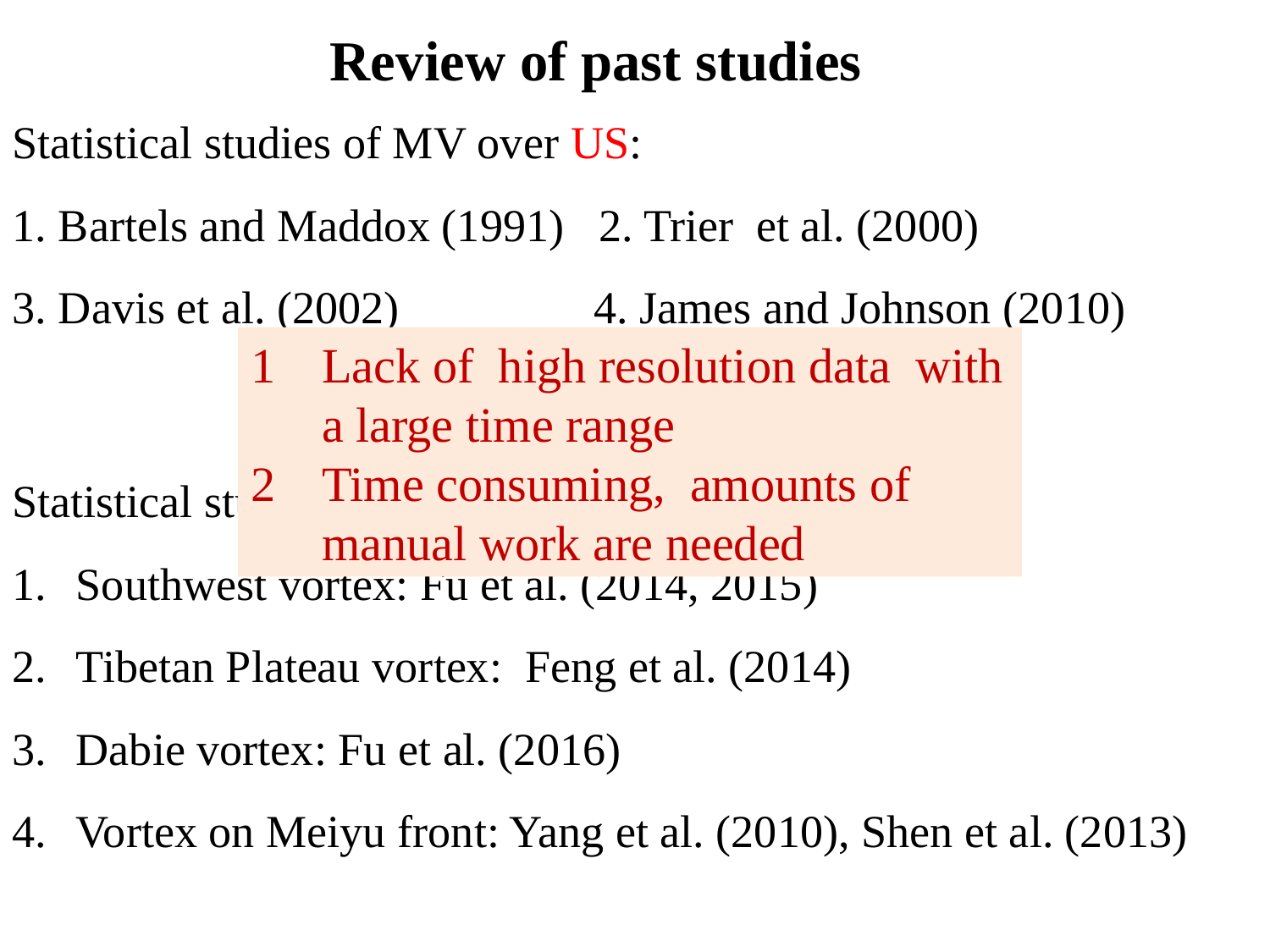

Review of past studies
Statistical studies of MV over US:
1. Bartels and Maddox (1991)   2. Trier  et al. (2000)
3. Davis et al. (2002)                 4. James and Johnson (2010)

Lack of  high resolution data  with a large time range
Time consuming,  amounts of manual work are needed
Statistical studies of MV over China:
Southwest vortex: Fu et al. (2014, 2015)
Tibetan Plateau vortex:  Feng et al. (2014)
Dabie vortex: Fu et al. (2016)
Vortex on Meiyu front: Yang et al. (2010), Shen et al. (2013)